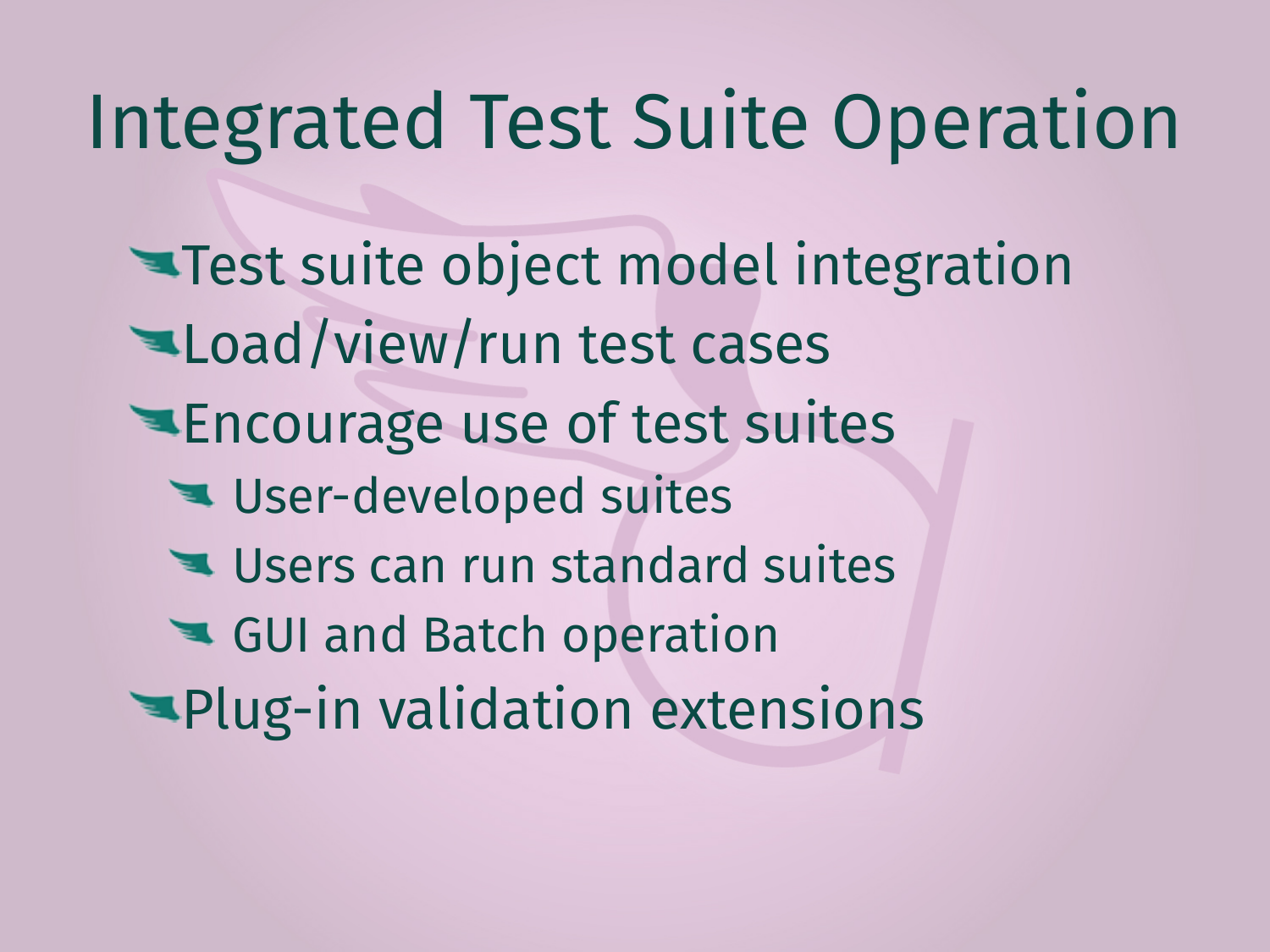

# Integrated Test Suite Operation
Test suite object model integration
Load/view/run test cases
Encourage use of test suites
User-developed suites
Users can run standard suites
GUI and Batch operation
Plug-in validation extensions